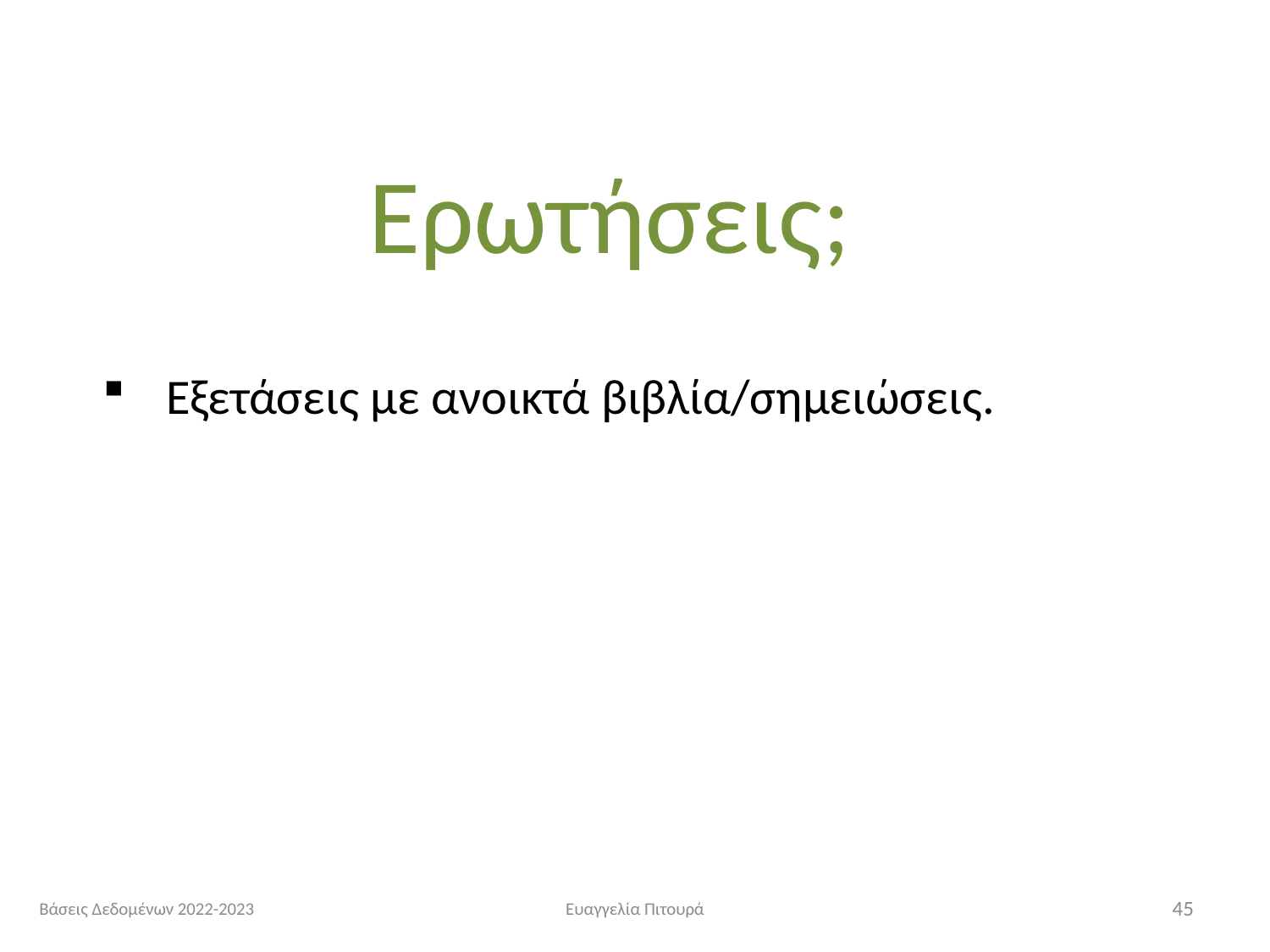

Ερωτήσεις;
Εξετάσεις με ανοικτά βιβλία/σημειώσεις.
Βάσεις Δεδομένων 2022-2023
Ευαγγελία Πιτουρά
45